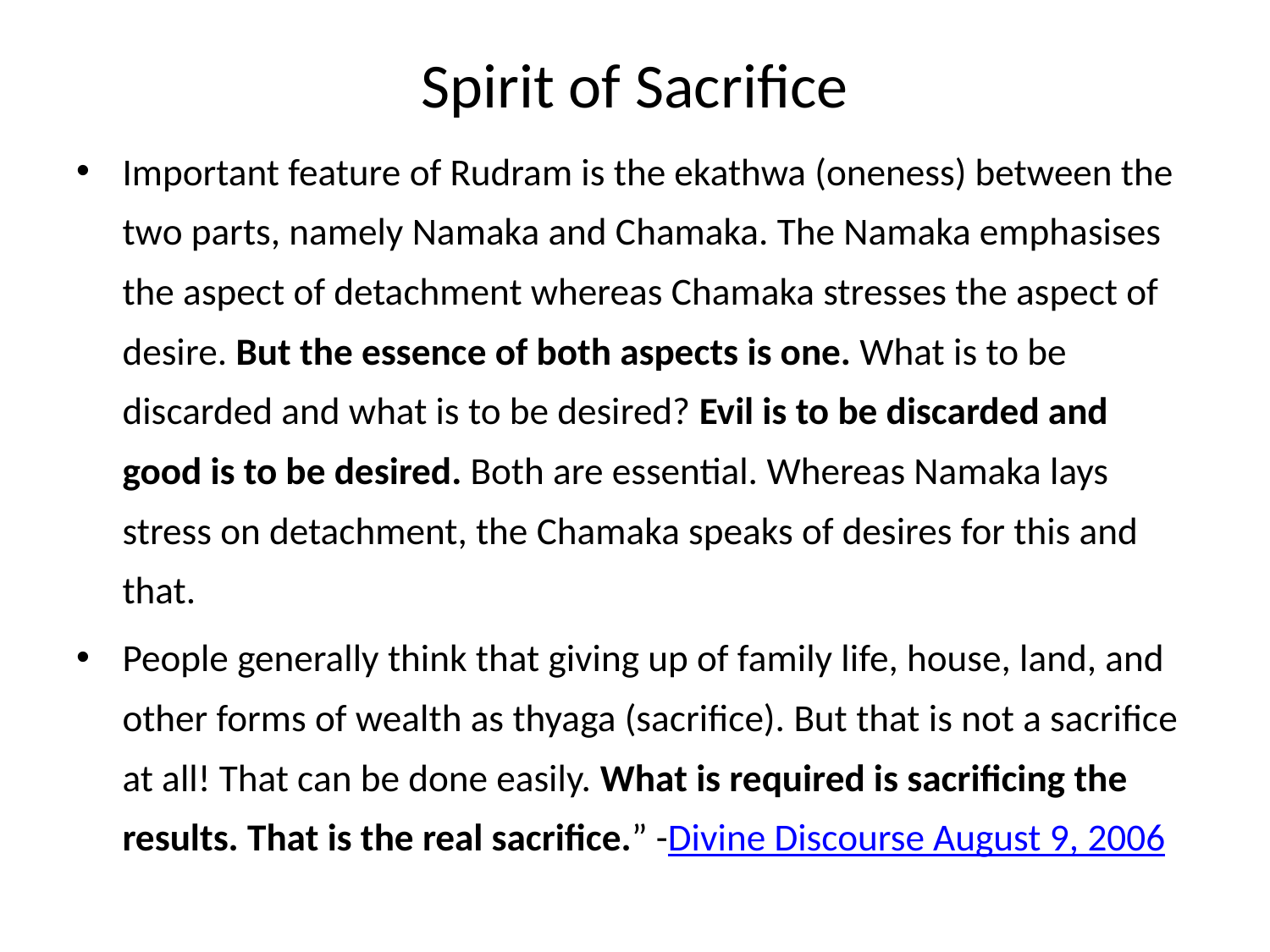

# Spirit of Sacrifice
Important feature of Rudram is the ekathwa (oneness) between the two parts, namely Namaka and Chamaka. The Namaka emphasises the aspect of detachment whereas Chamaka stresses the aspect of desire. But the essence of both aspects is one. What is to be discarded and what is to be desired? Evil is to be discarded and good is to be desired. Both are essential. Whereas Namaka lays stress on detachment, the Chamaka speaks of desires for this and that.
People generally think that giving up of family life, house, land, and other forms of wealth as thyaga (sacrifice). But that is not a sacrifice at all! That can be done easily. What is required is sacrificing the results. That is the real sacrifice.” -Divine Discourse August 9, 2006